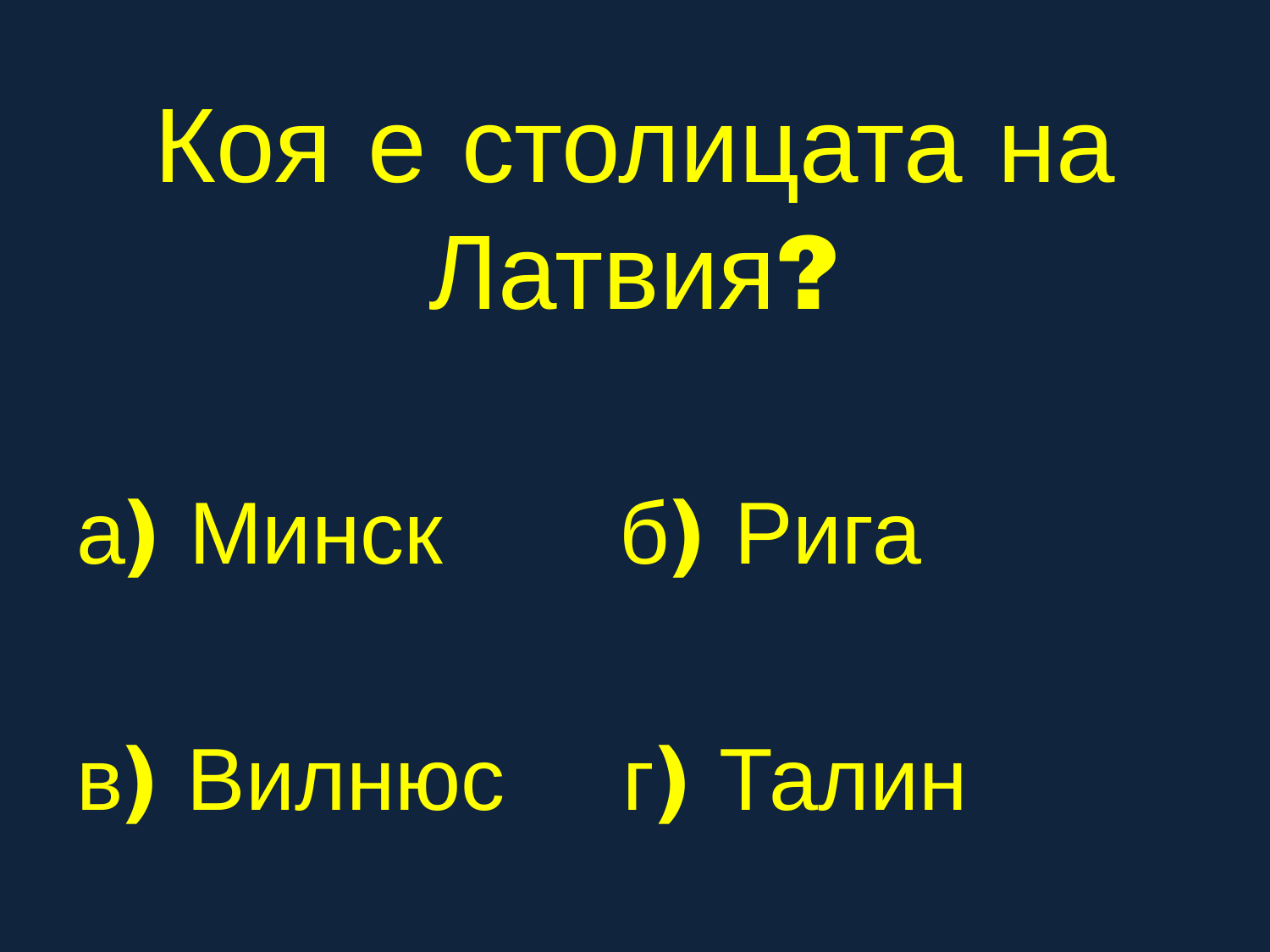

# Коя е столицата на Латвия?

а) Минск      б) Рига

в) Вилнюс    г) Талин